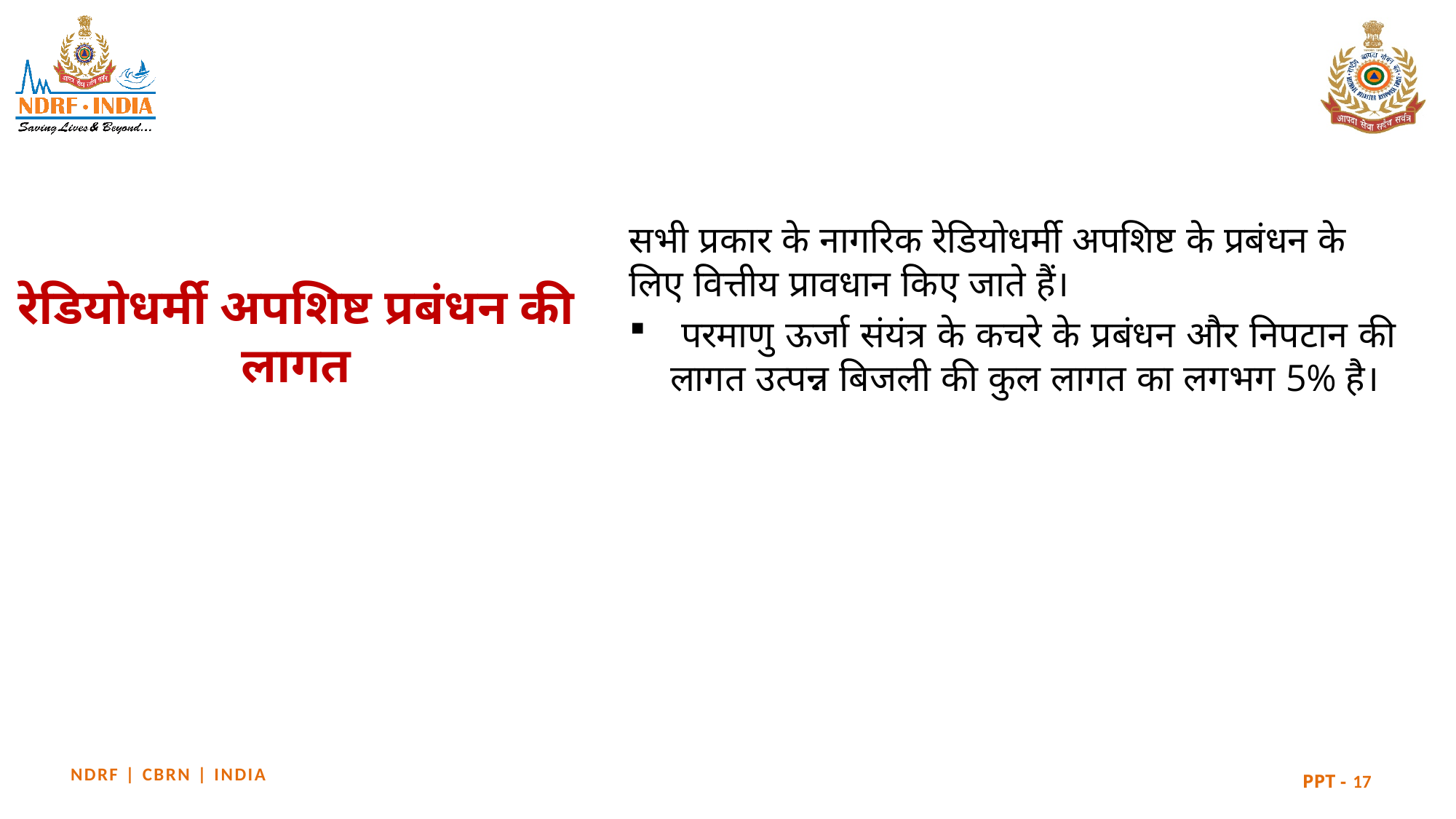

सभी प्रकार के नागरिक रेडियोधर्मी अपशिष्ट के प्रबंधन के लिए वित्तीय प्रावधान किए जाते हैं।
 परमाणु ऊर्जा संयंत्र के कचरे के प्रबंधन और निपटान की लागत उत्पन्न बिजली की कुल लागत का लगभग 5% है।
# रेडियोधर्मी अपशिष्ट प्रबंधन की लागत
17